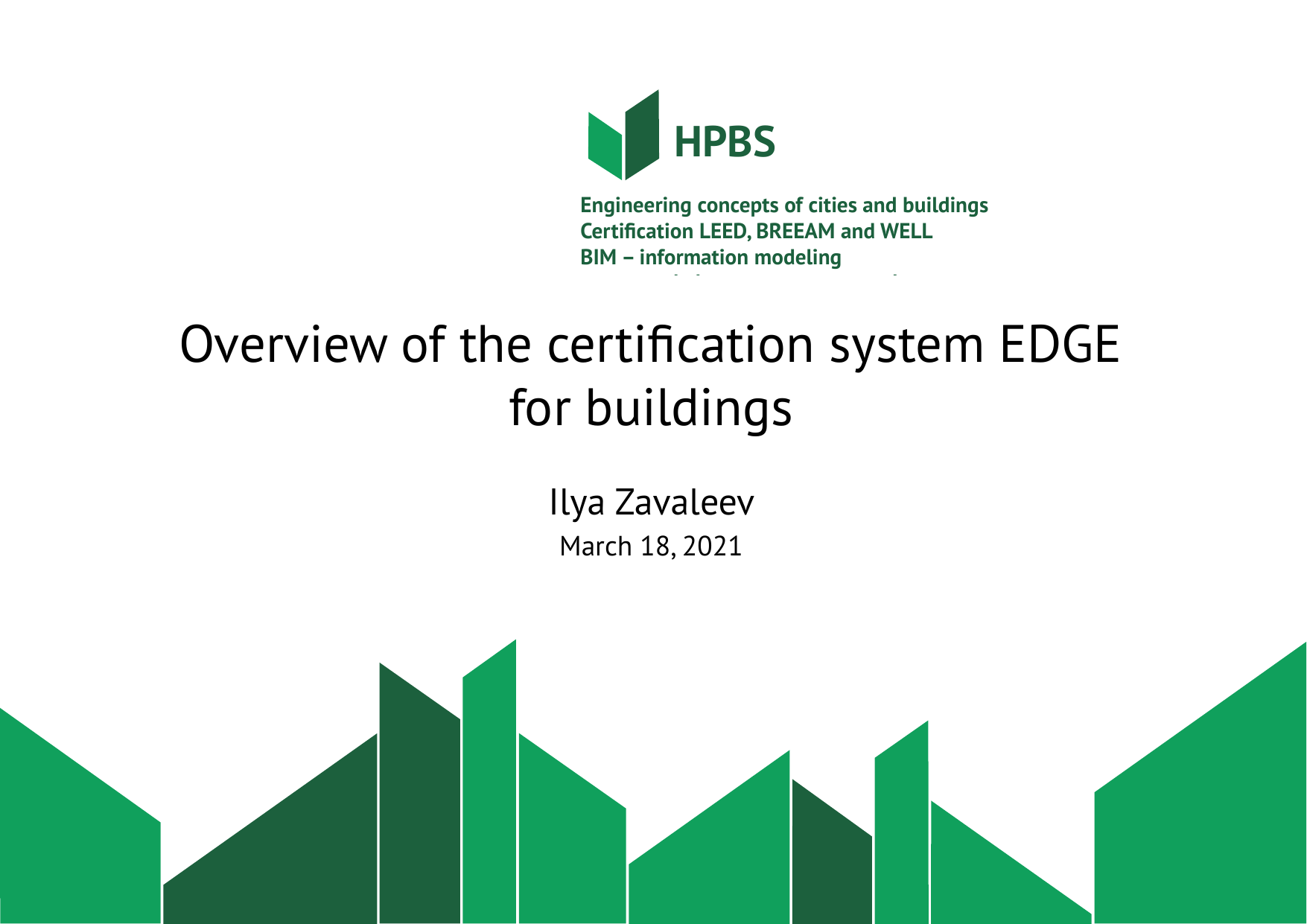

Engineering concepts of cities and buildings
Certification LEED, BREEAM and WELL
BIM – information modeling
Overview of the certification system EDGE for buildings
Ilya Zavaleev
March 18, 2021